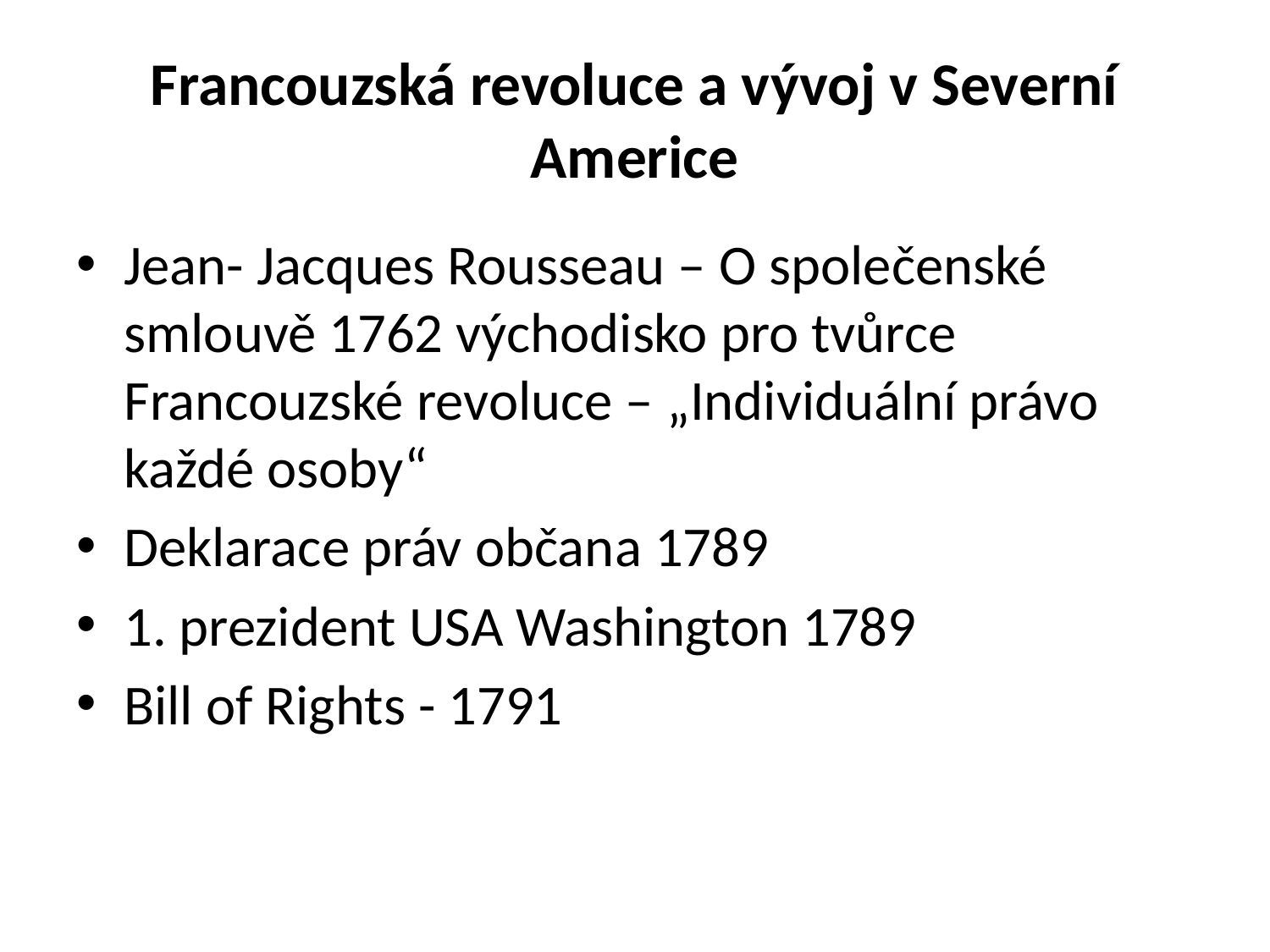

# Francouzská revoluce a vývoj v Severní Americe
Jean- Jacques Rousseau – O společenské smlouvě 1762 východisko pro tvůrce Francouzské revoluce – „Individuální právo každé osoby“
Deklarace práv občana 1789
1. prezident USA Washington 1789
Bill of Rights - 1791